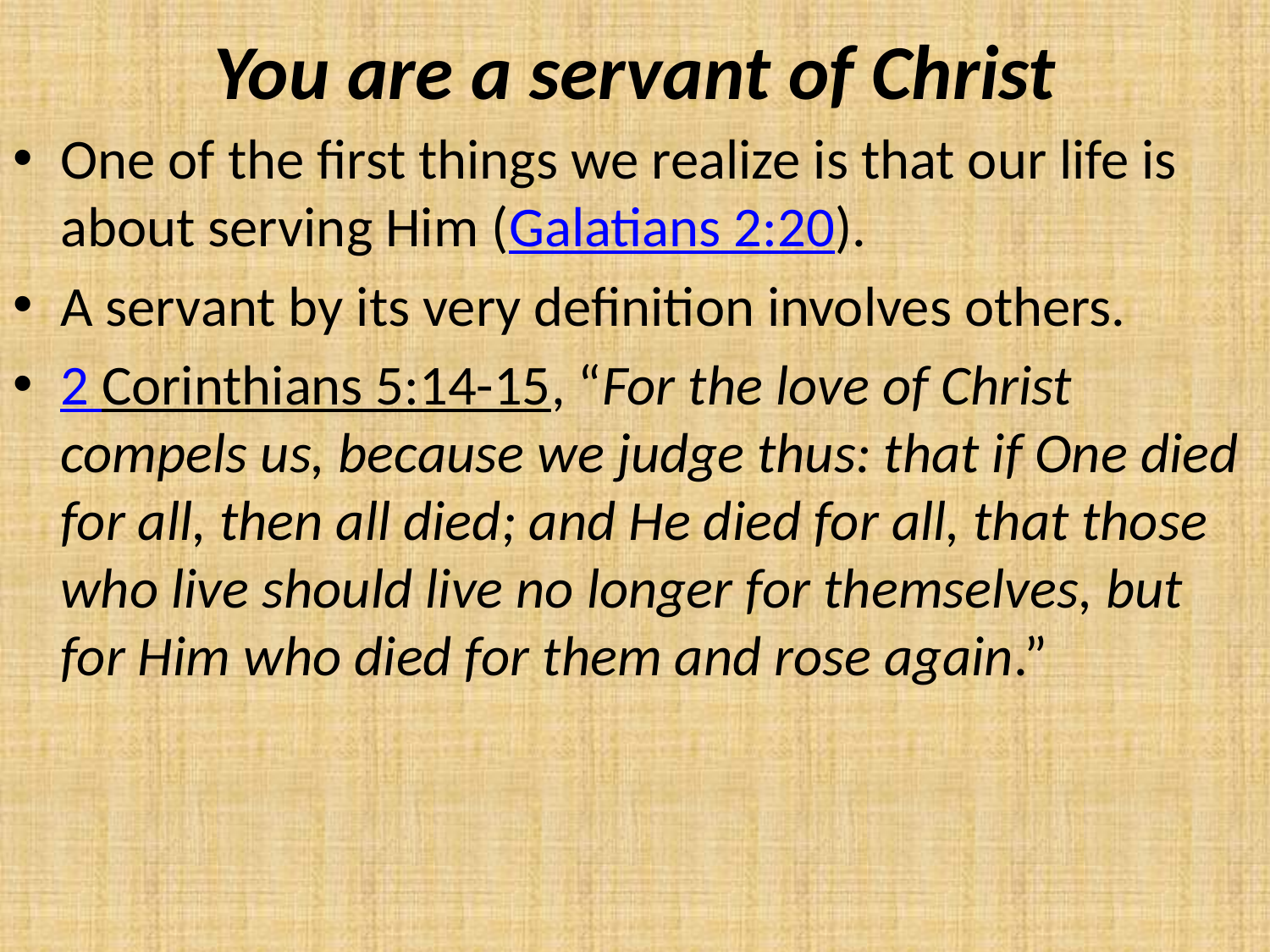

# You are a servant of Christ
One of the first things we realize is that our life is about serving Him (Galatians 2:20).
A servant by its very definition involves others.
2 Corinthians 5:14-15, “For the love of Christ compels us, because we judge thus: that if One died for all, then all died; and He died for all, that those who live should live no longer for themselves, but for Him who died for them and rose again.”